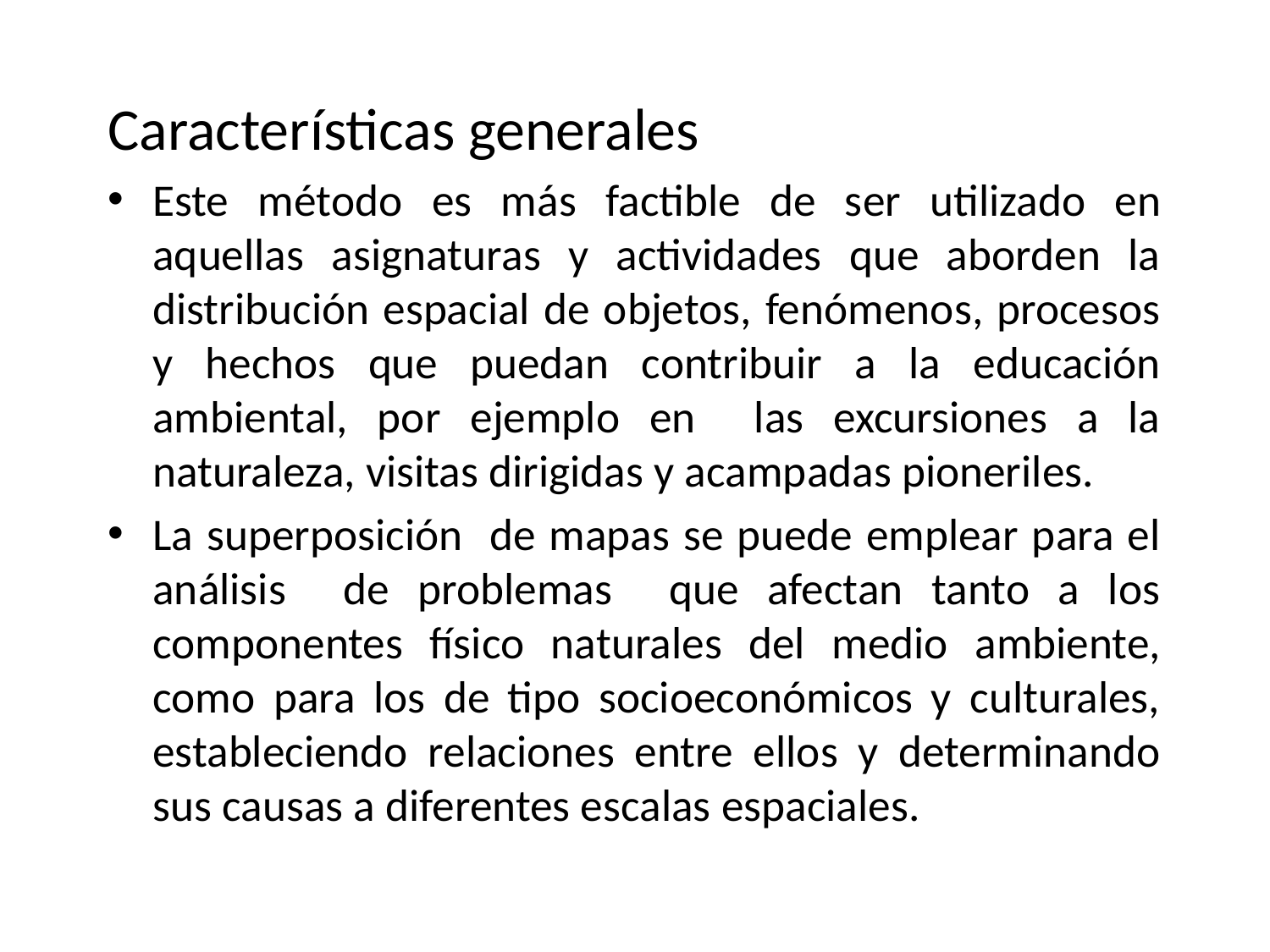

# Características generales
Este método es más factible de ser utilizado en aquellas asignaturas y actividades que aborden la distribución espacial de objetos, fenómenos, procesos y hechos que puedan contribuir a la educación ambiental, por ejemplo en  las excursiones a la naturaleza, visitas dirigidas y acampadas pioneriles.
La superposición  de mapas se puede emplear para el análisis  de problemas  que afectan tanto a los componentes físico naturales del medio ambiente, como para los de tipo socioeconómicos y culturales, estableciendo relaciones entre ellos y determinando sus causas a diferentes escalas espaciales.